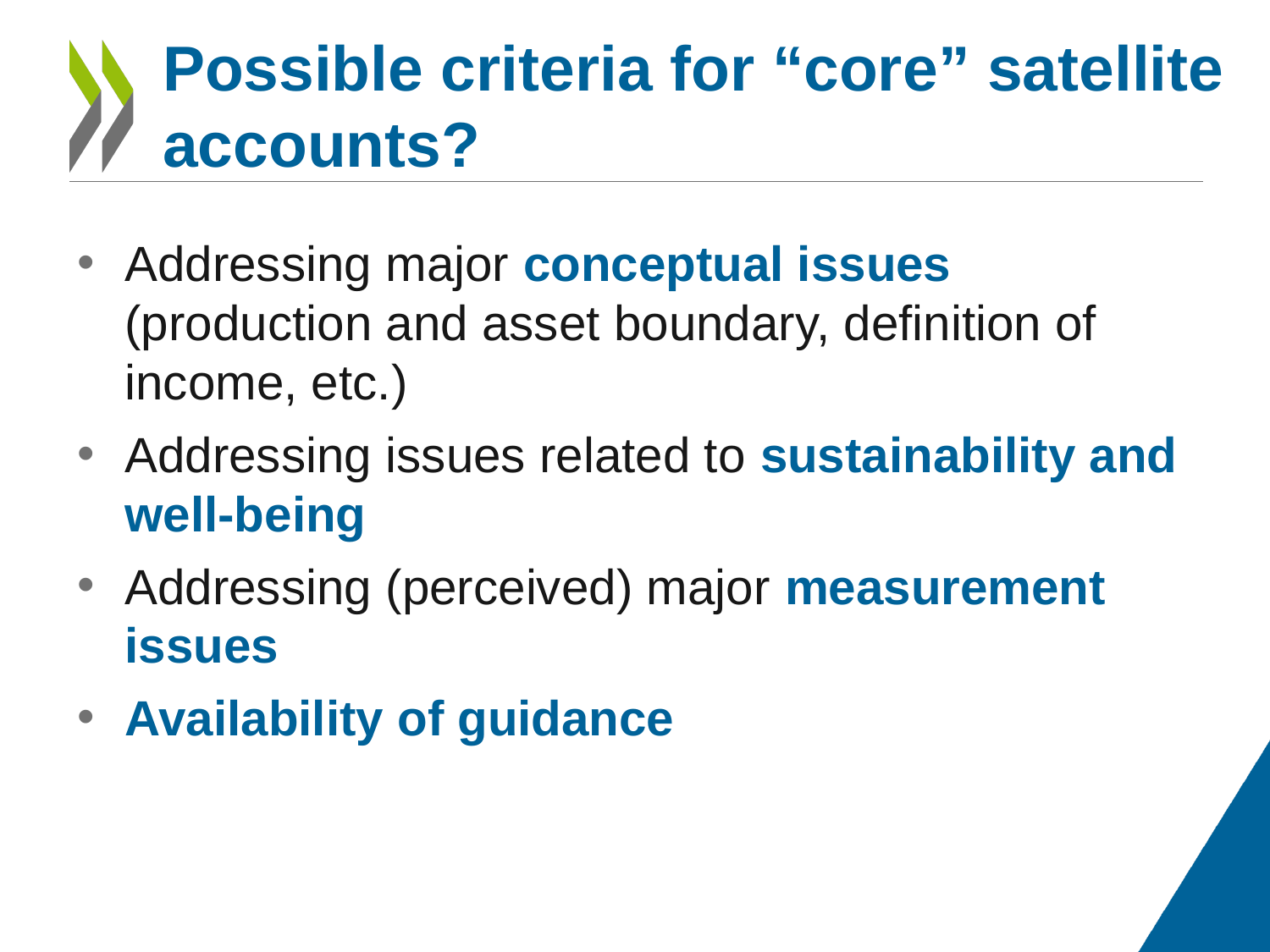

# Possible criteria for “core” satellite accounts?
Addressing major conceptual issues (production and asset boundary, definition of income, etc.)
Addressing issues related to sustainability and well-being
Addressing (perceived) major measurement issues
Availability of guidance